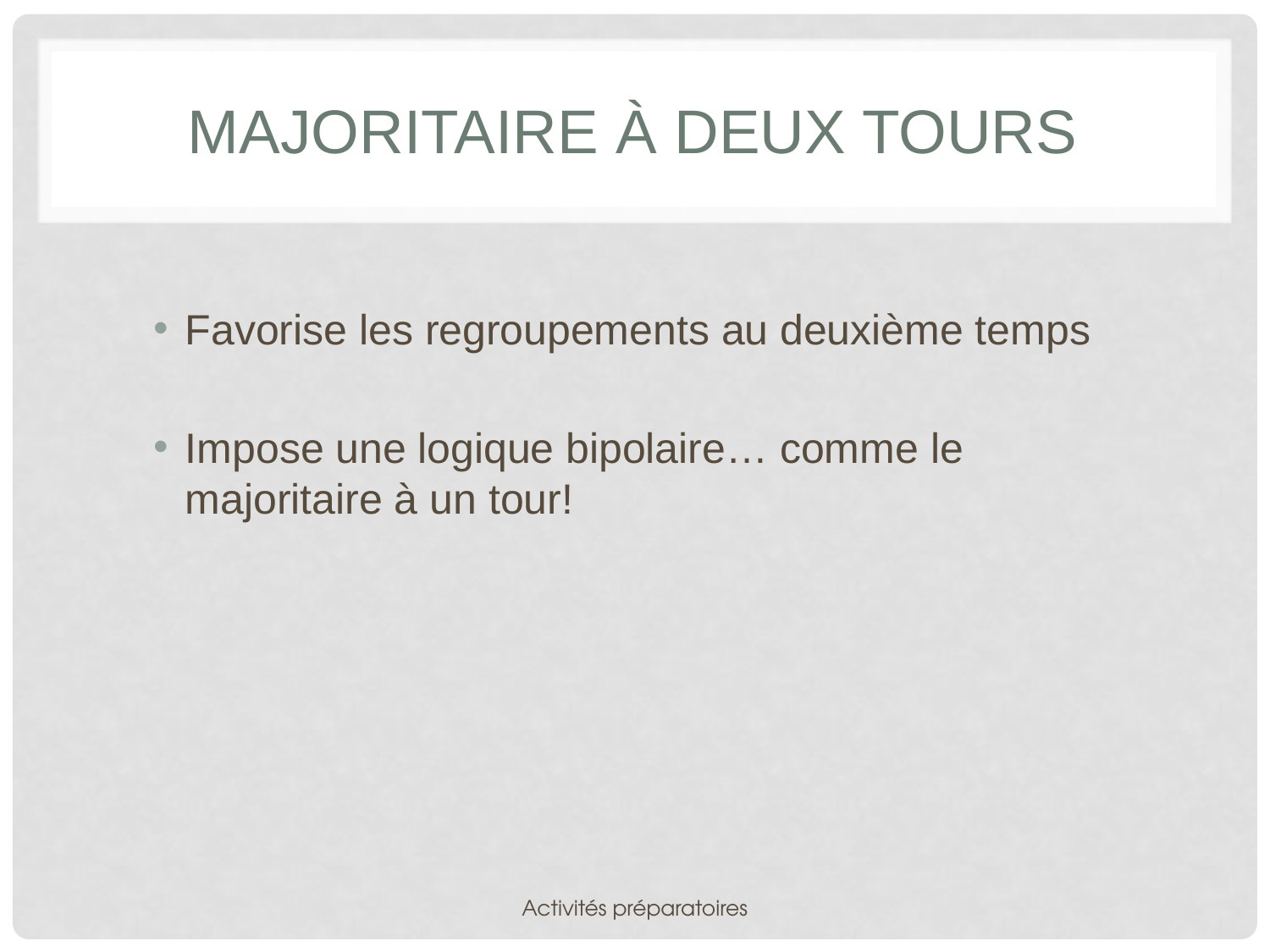

# Majoritaire à deux tours
Favorise les regroupements au deuxième temps

Impose une logique bipolaire… comme le majoritaire à un tour!
Activités préparatoires